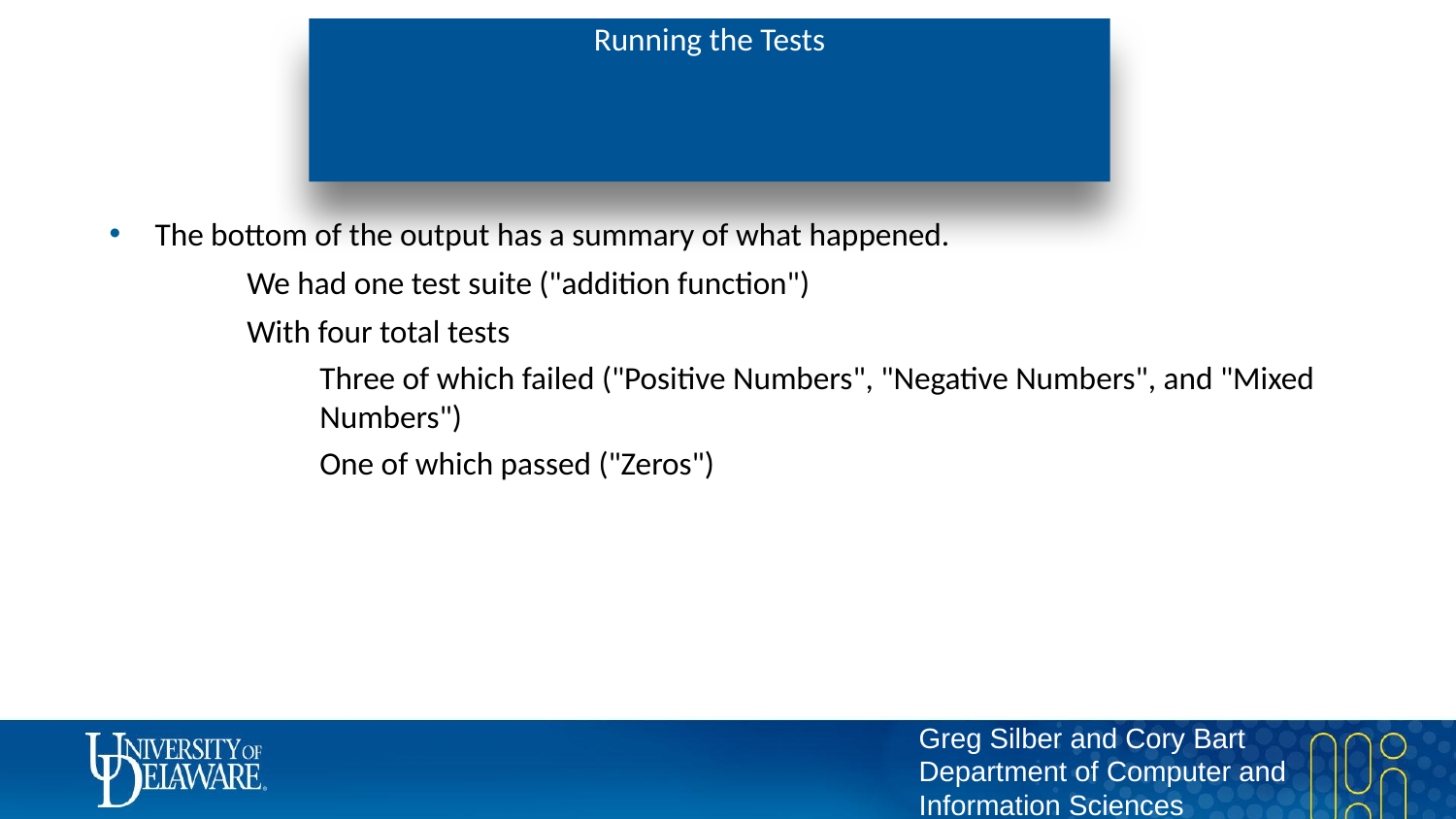

# Running the Tests

The bottom of the output has a summary of what happened.
We had one test suite ("addition function")
With four total tests
Three of which failed ("Positive Numbers", "Negative Numbers", and "Mixed Numbers")
One of which passed ("Zeros")